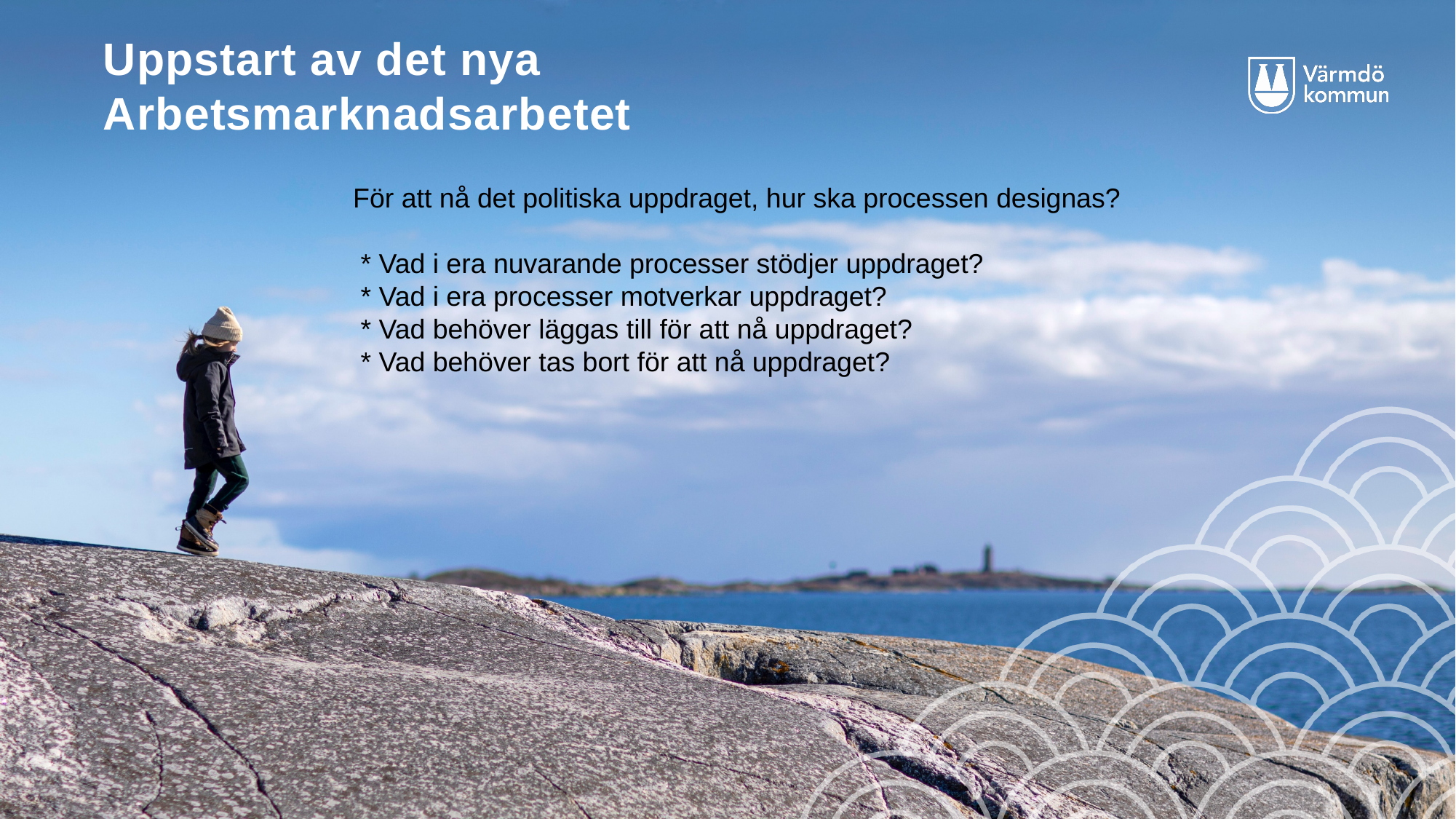

# Uppstart av det nya Arbetsmarknadsarbetet
För att nå det politiska uppdraget, hur ska processen designas?

 * Vad i era nuvarande processer stödjer uppdraget?
 * Vad i era processer motverkar uppdraget?
 * Vad behöver läggas till för att nå uppdraget?
 * Vad behöver tas bort för att nå uppdraget?